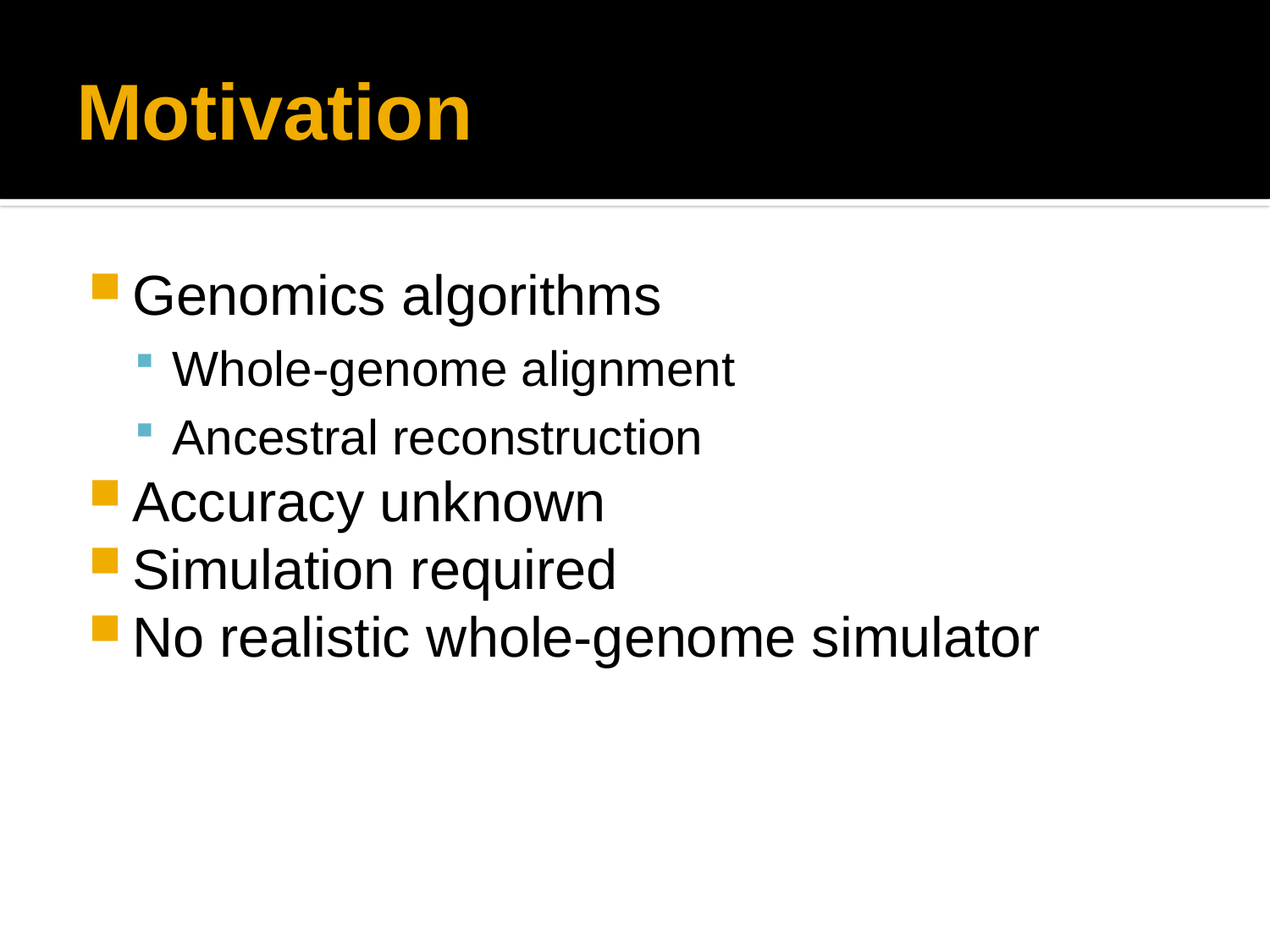

# Motivation
Genomics algorithms
Whole-genome alignment
Ancestral reconstruction
Accuracy unknown
Simulation required
No realistic whole-genome simulator